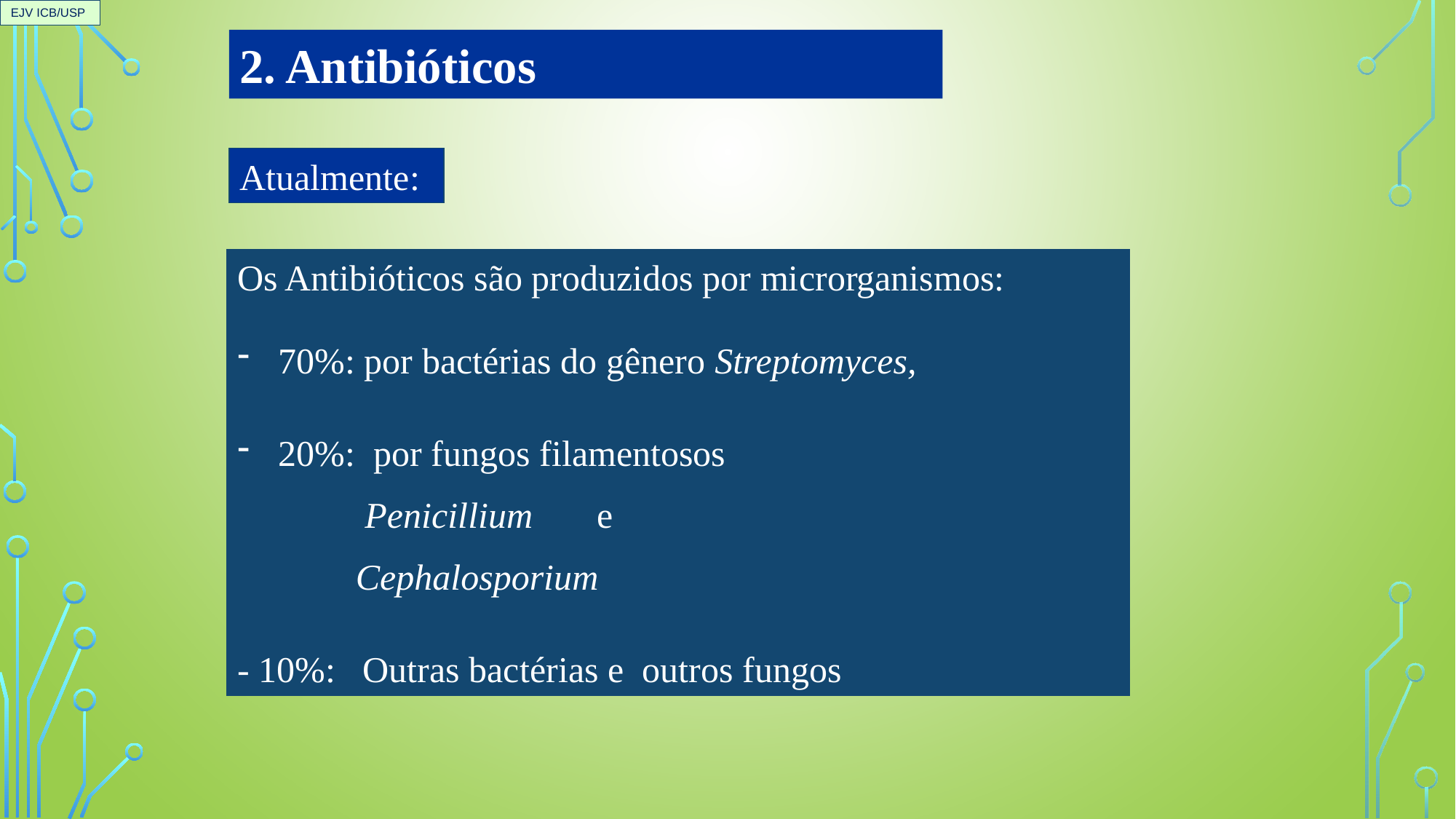

EJV ICB/USP
2. Antibióticos
Atualmente:
Os Antibióticos são produzidos por microrganismos:

70%: por bactérias do gênero Streptomyces,

20%:  por fungos filamentosos
              Penicillium       e
             Cephalosporium

- 10%:   Outras bactérias e  outros fungos